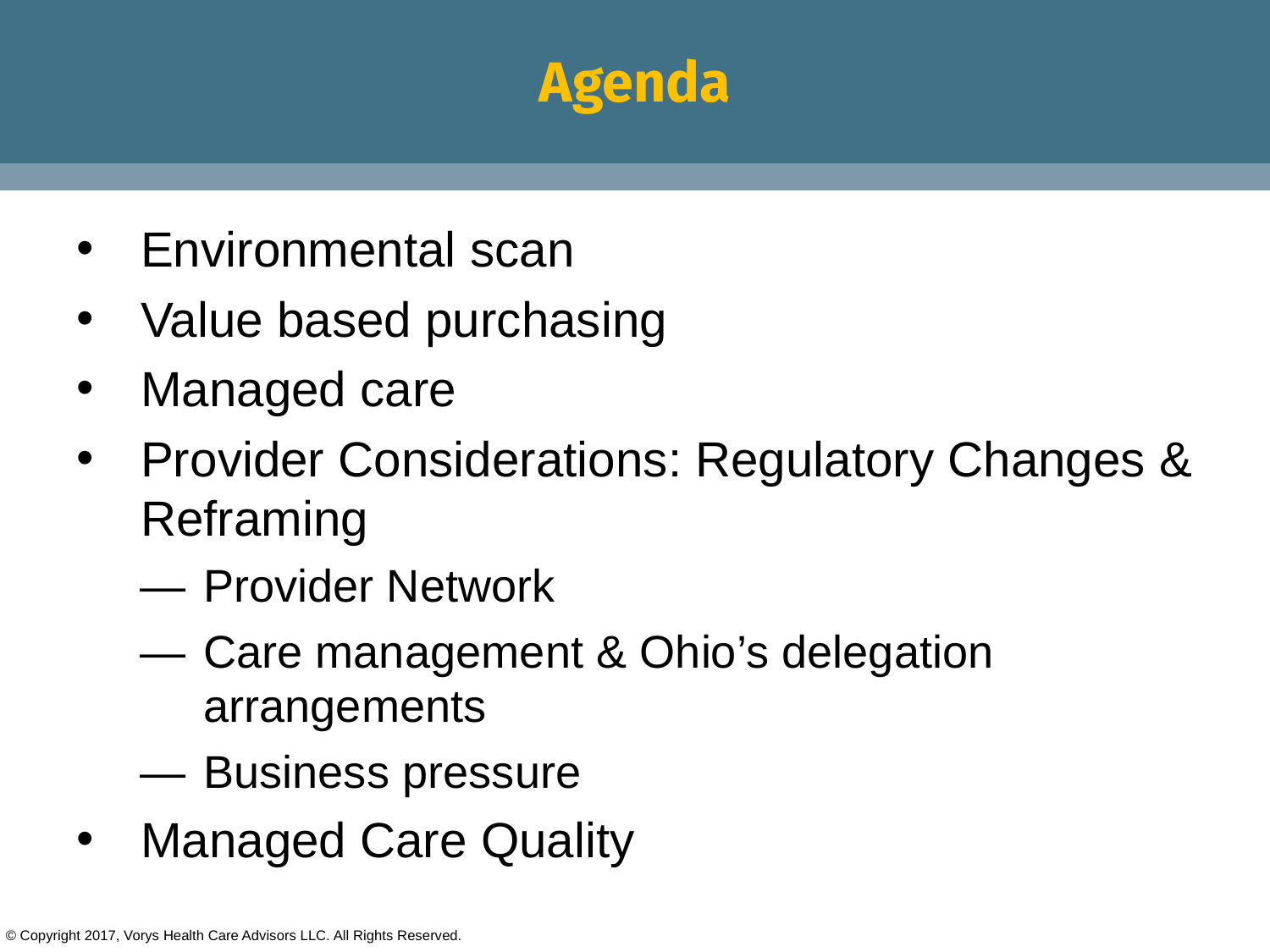

# Agenda
Environmental scan
Value based purchasing
Managed care
Provider Considerations: Regulatory Changes & Reframing
Provider Network
Care management & Ohio’s delegation arrangements
Business pressure
Managed Care Quality